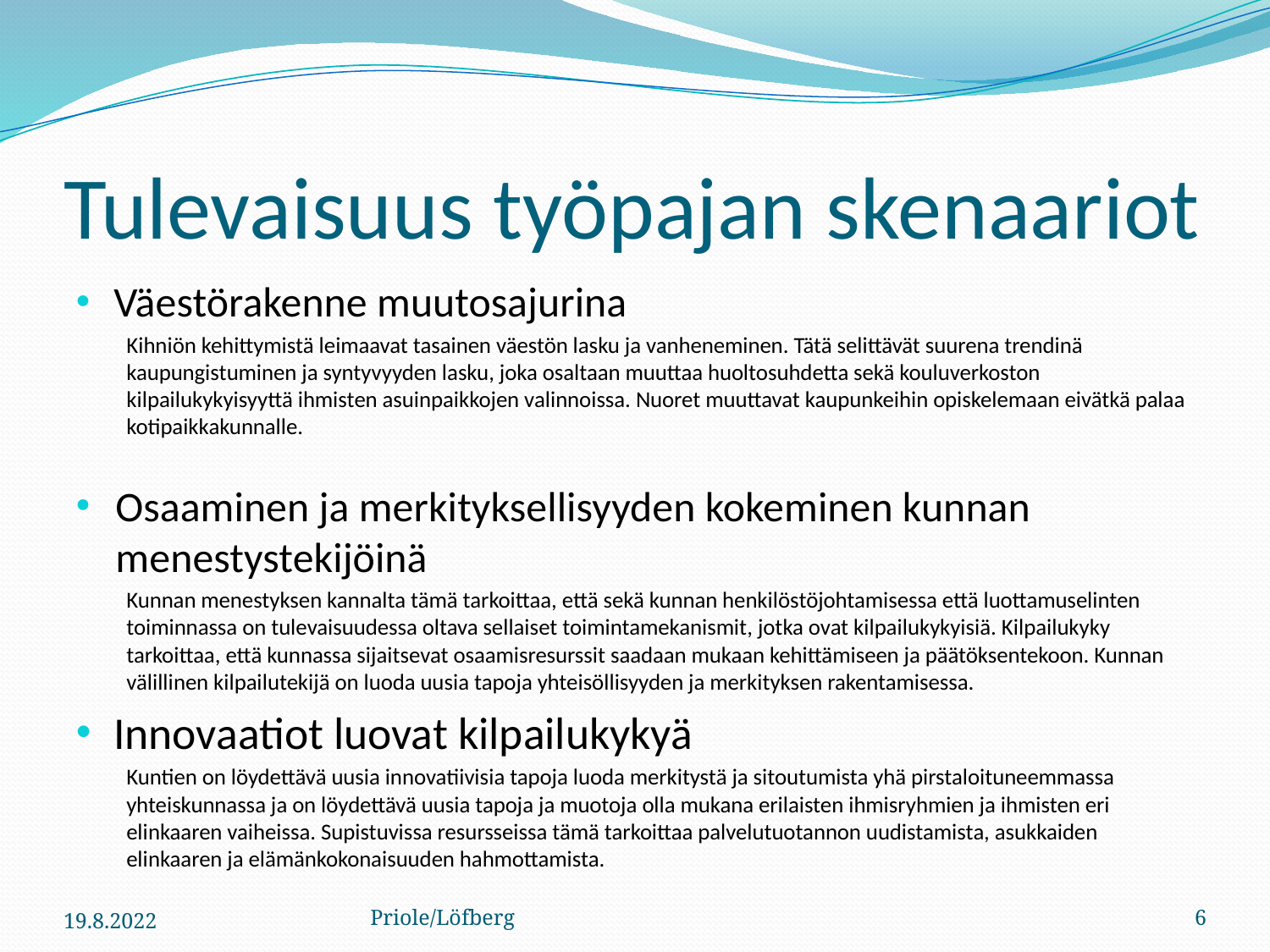

# Tulevaisuus työpajan skenaariot
Väestörakenne muutosajurina
Kihniön kehittymistä leimaavat tasainen väestön lasku ja vanheneminen. Tätä selittävät suurena trendinä kaupungistuminen ja syntyvyyden lasku, joka osaltaan muuttaa huoltosuhdetta sekä kouluverkoston kilpailukykyisyyttä ihmisten asuinpaikkojen valinnoissa. Nuoret muuttavat kaupunkeihin opiskelemaan eivätkä palaa kotipaikkakunnalle.

Osaaminen ja merkityksellisyyden kokeminen kunnan menestystekijöinä
Kunnan menestyksen kannalta tämä tarkoittaa, että sekä kunnan henkilöstöjohtamisessa että luottamuselinten toiminnassa on tulevaisuudessa oltava sellaiset toimintamekanismit, jotka ovat kilpailukykyisiä. Kilpailukyky tarkoittaa, että kunnassa sijaitsevat osaamisresurssit saadaan mukaan kehittämiseen ja päätöksentekoon. Kunnan välillinen kilpailutekijä on luoda uusia tapoja yhteisöllisyyden ja merkityksen rakentamisessa.
Innovaatiot luovat kilpailukykyä
Kuntien on löydettävä uusia innovatiivisia tapoja luoda merkitystä ja sitoutumista yhä pirstaloituneemmassa yhteiskunnassa ja on löydettävä uusia tapoja ja muotoja olla mukana erilaisten ihmisryhmien ja ihmisten eri elinkaaren vaiheissa. Supistuvissa resursseissa tämä tarkoittaa palvelutuotannon uudistamista, asukkaiden elinkaaren ja elämänkokonaisuuden hahmottamista.

19.8.2022
Priole/Löfberg
6